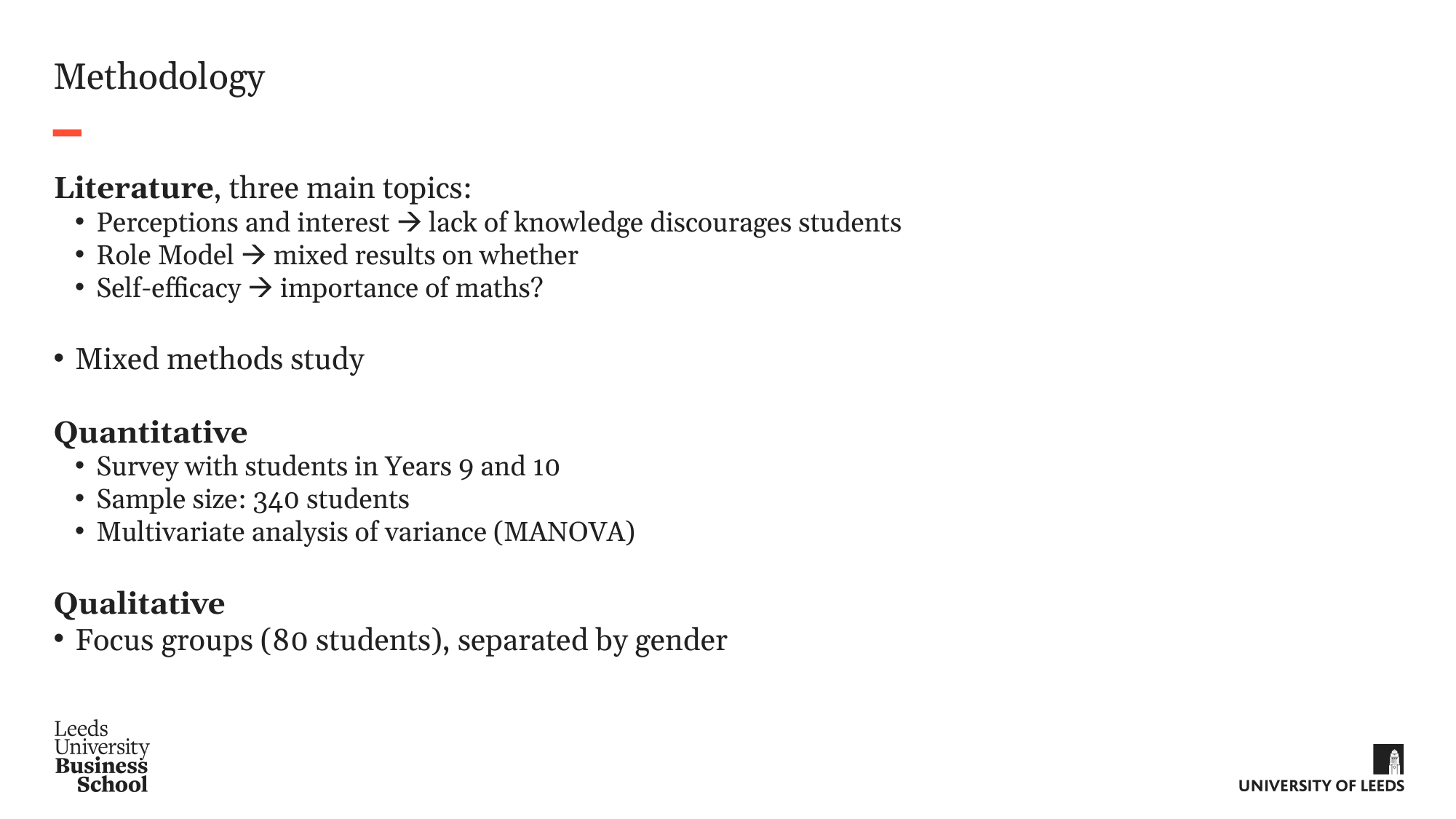

# Methodology
Literature, three main topics:
Perceptions and interest 🡪 lack of knowledge discourages students
Role Model 🡪 mixed results on whether
Self-efficacy 🡪 importance of maths?

Mixed methods study

Quantitative
Survey with students in Years 9 and 10
Sample size: 340 students
Multivariate analysis of variance (MANOVA)

Qualitative
Focus groups (80 students), separated by gender